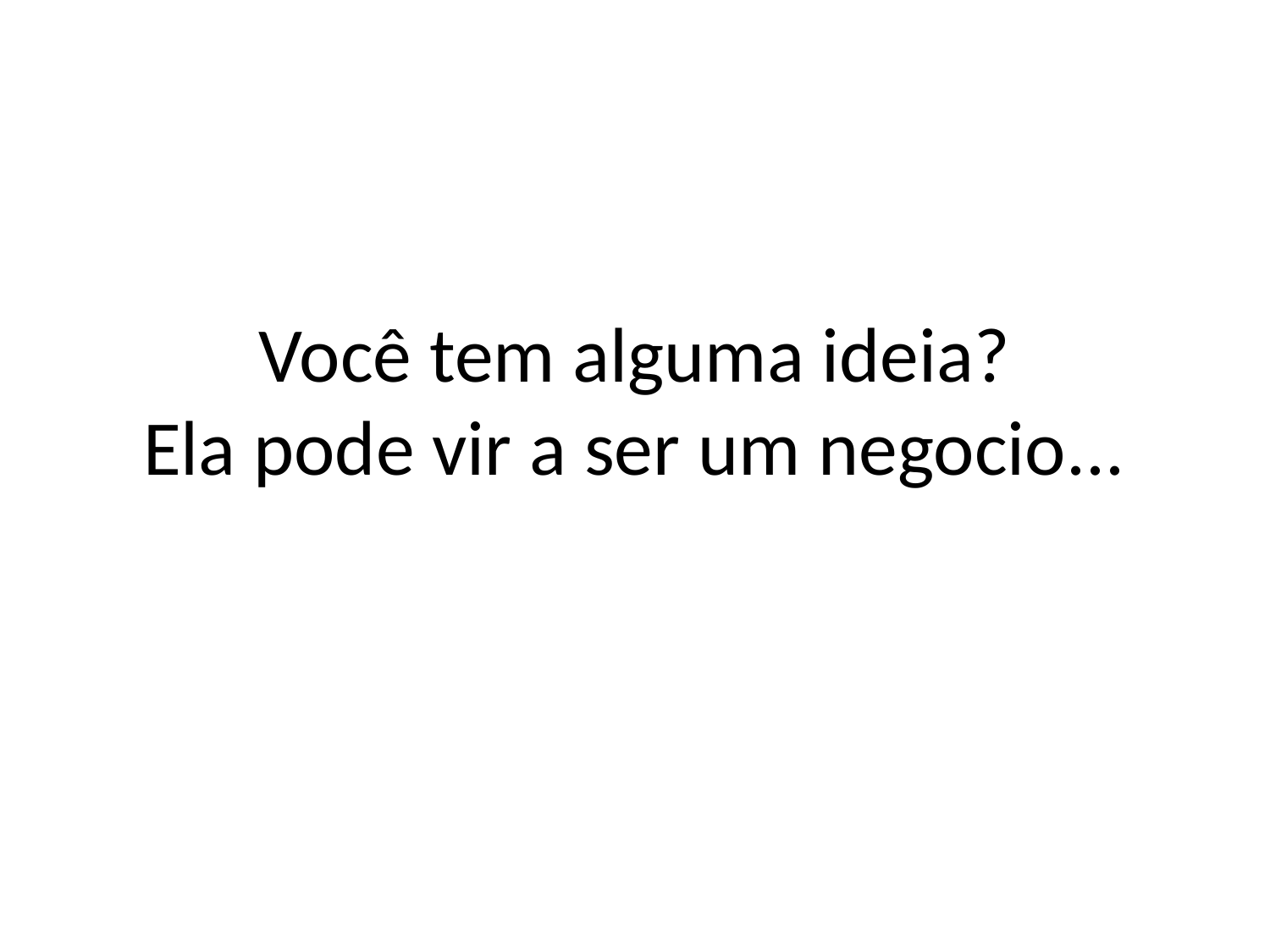

# Você tem alguma ideia? Ela pode vir a ser um negocio...